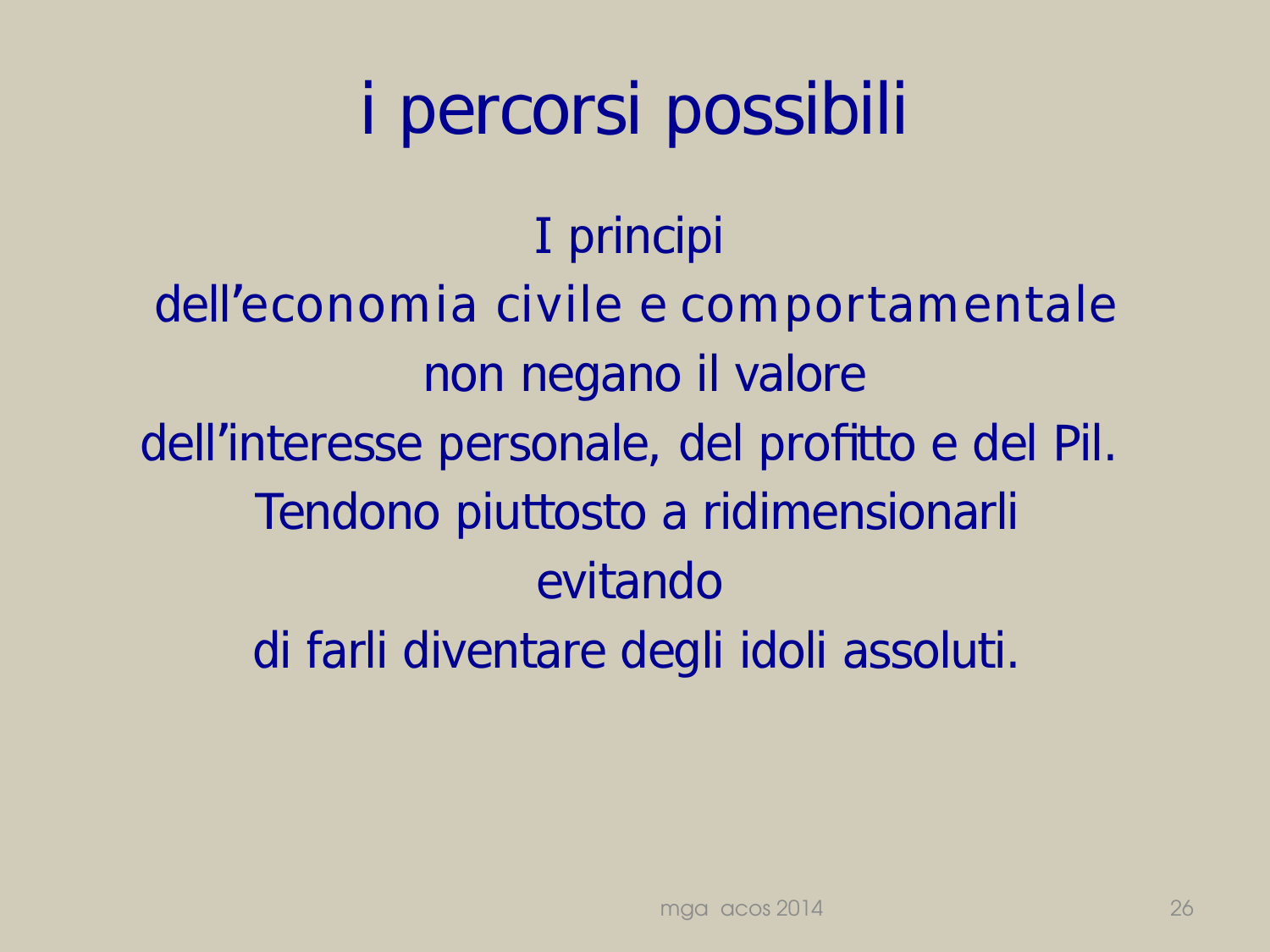

# i percorsi possibili
I principi
dell’economia civile e comportamentale
 non negano il valore
dell’interesse personale, del profitto e del Pil.
Tendono piuttosto a ridimensionarli
evitando
di farli diventare degli idoli assoluti.

mga  acos 2014
26